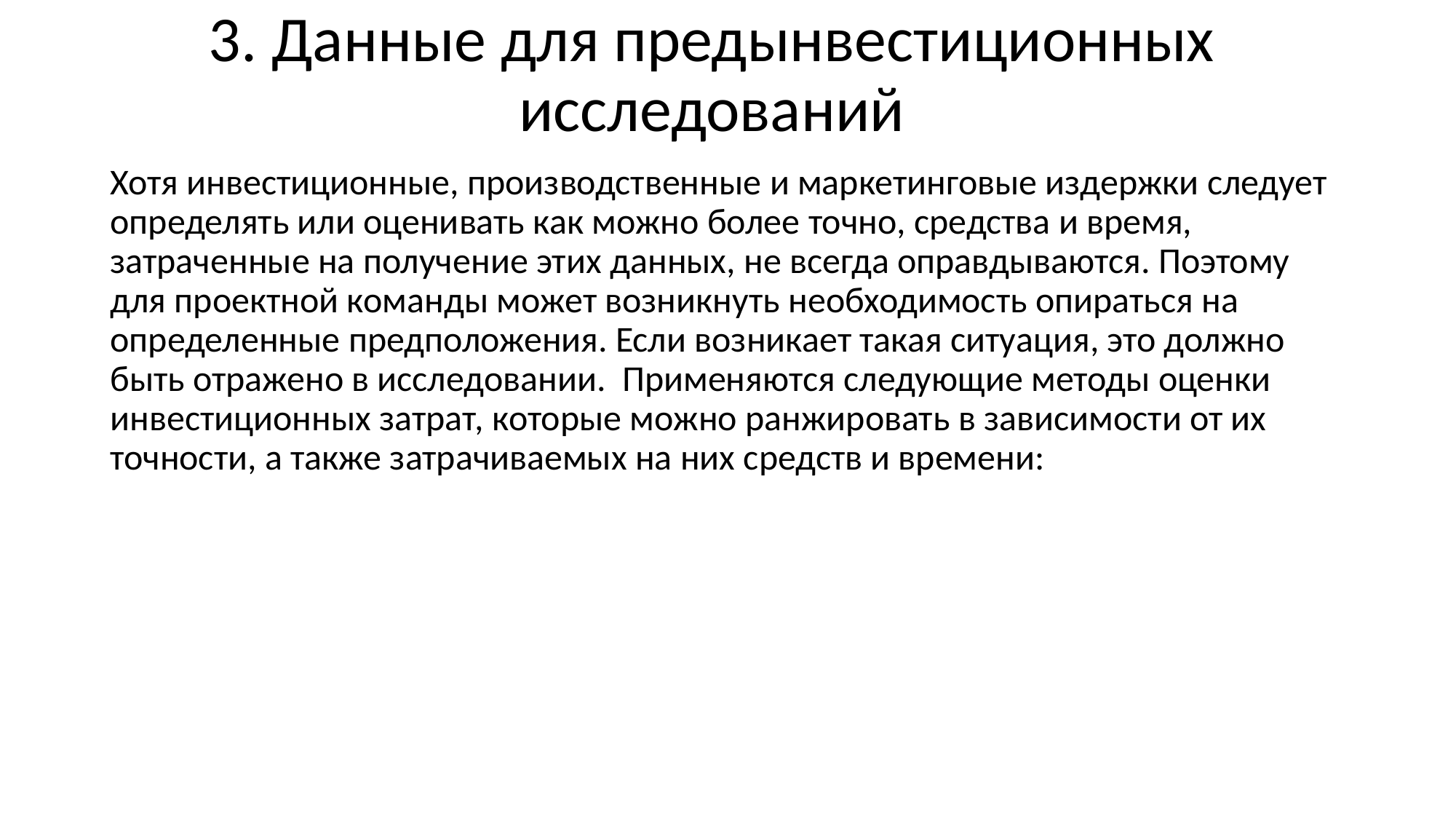

# 3. Данные для предынвестиционных исследований
Хотя инвестиционные, производственные и маркетинговые издержки следует определять или оценивать как можно более точно, средства и время, затраченные на получение этих данных, не всегда оправдываются. Поэтому для проектной команды может возникнуть необходимость опираться на определенные предположения. Если возникает такая ситуация, это должно быть отражено в исследовании.  Применяются следующие методы оценки инвестиционных затрат, которые можно ранжировать в зависимости от их точности, а также затрачиваемых на них средств и времени: